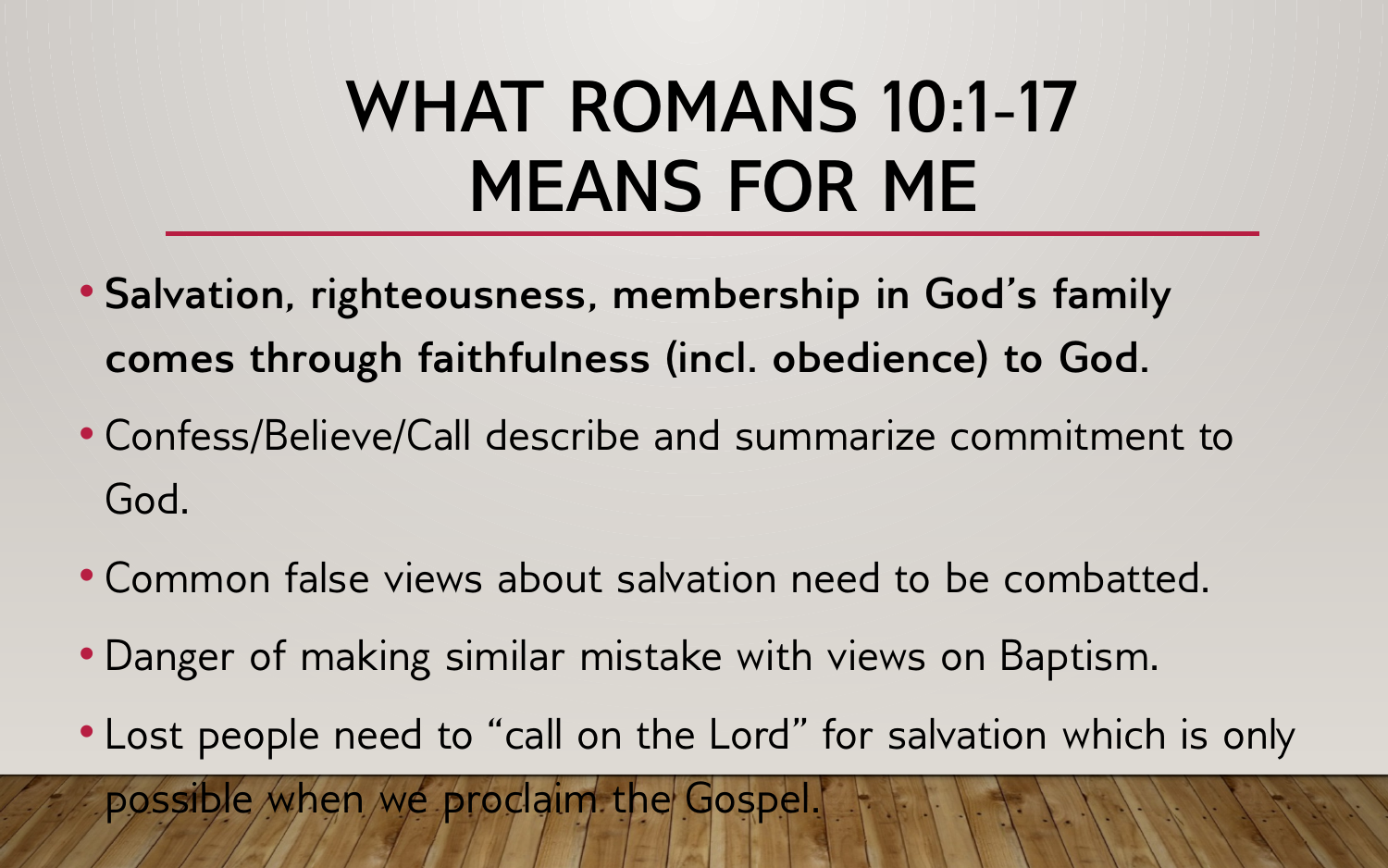

# What Romans 10:1-17 Means for Me
Salvation, righteousness, membership in God’s family comes through faithfulness (incl. obedience) to God.
Confess/Believe/Call describe and summarize commitment to God.
Common false views about salvation need to be combatted.
Danger of making similar mistake with views on Baptism.
Lost people need to “call on the Lord” for salvation which is only possible when we proclaim the Gospel.